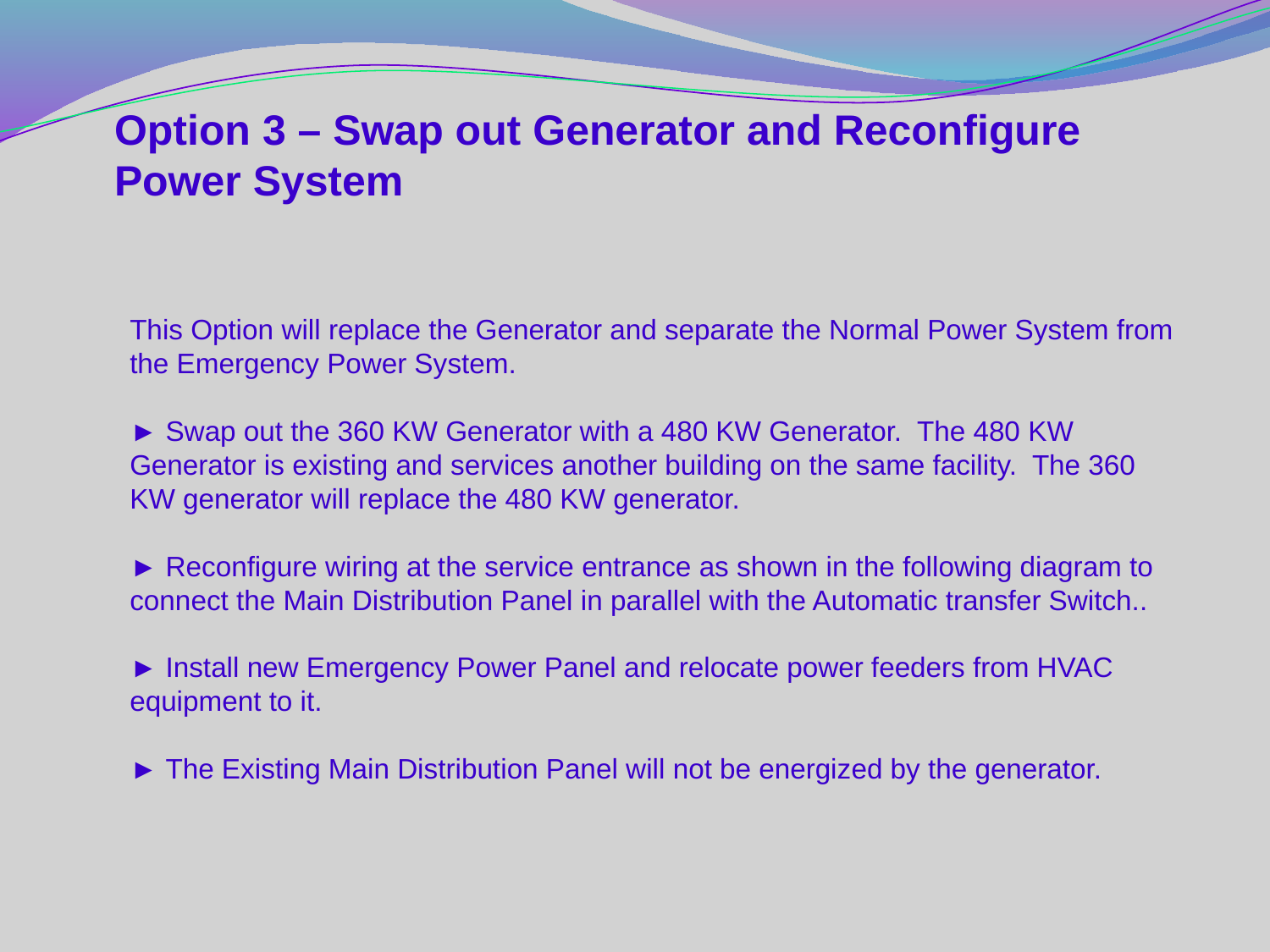

Option 3 – Swap out Generator and Reconfigure Power System
This Option will replace the Generator and separate the Normal Power System from the Emergency Power System.

► Swap out the 360 KW Generator with a 480 KW Generator.  The 480 KW Generator is existing and services another building on the same facility.  The 360 KW generator will replace the 480 KW generator.

► Reconfigure wiring at the service entrance as shown in the following diagram to connect the Main Distribution Panel in parallel with the Automatic transfer Switch..

► Install new Emergency Power Panel and relocate power feeders from HVAC equipment to it.

► The Existing Main Distribution Panel will not be energized by the generator.